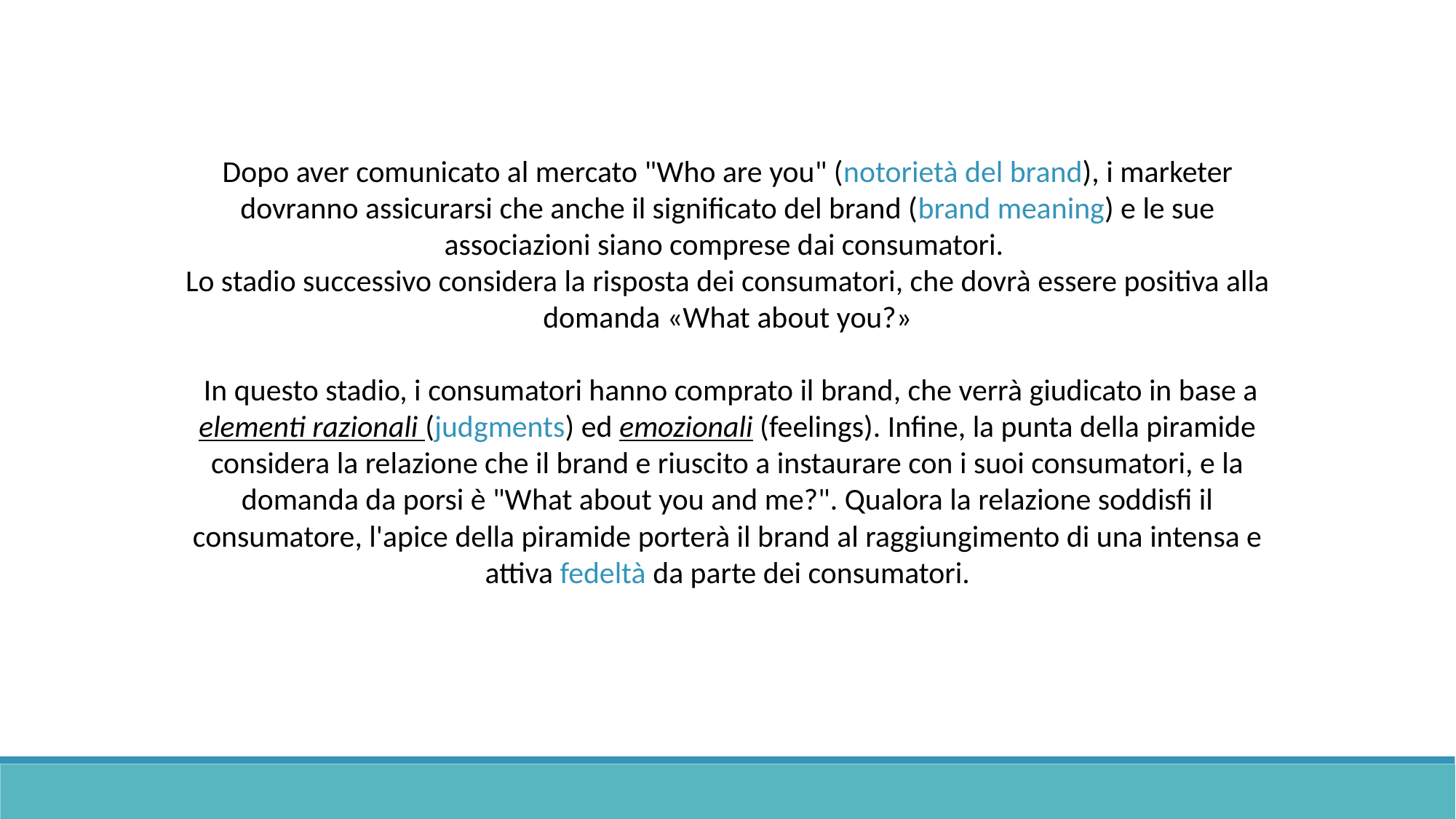

Dopo aver comunicato al mercato "Who are you" (notorietà del brand), i marketer dovranno assicurarsi che anche il significato del brand (brand meaning) e le sue associazioni siano comprese dai consumatori.
Lo stadio successivo considera la risposta dei consumatori, che dovrà essere positiva alla domanda «What about you?»

 In questo stadio, i consumatori hanno comprato il brand, che verrà giudicato in base a elementi razionali (judgments) ed emozionali (feelings). Infine, la punta della piramide considera la relazione che il brand e riuscito a instaurare con i suoi consumatori, e la domanda da porsi è "What about you and me?". Qualora la relazione soddisfi il consumatore, l'apice della piramide porterà il brand al raggiungimento di una intensa e attiva fedeltà da parte dei consumatori.